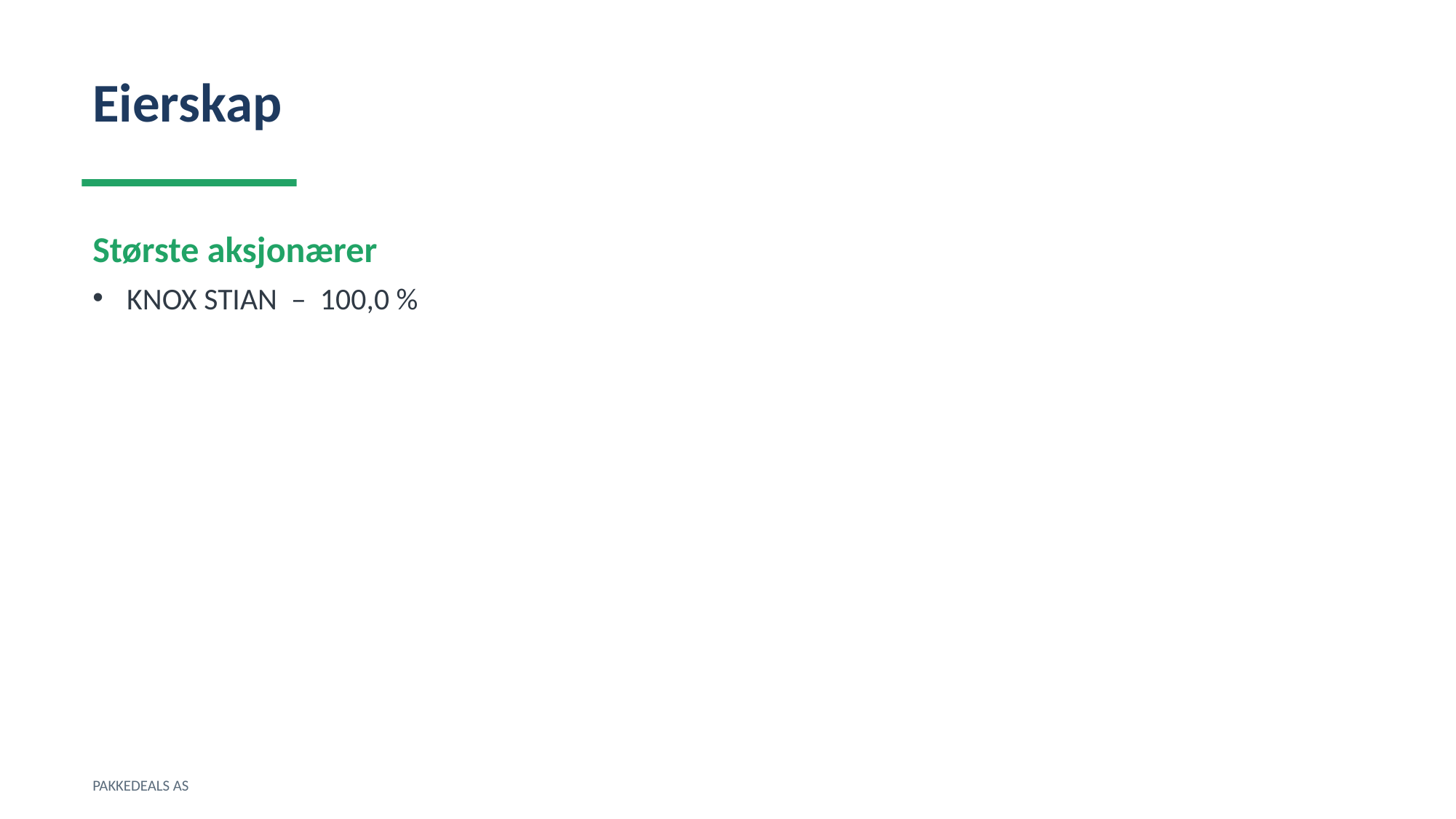

Eierskap

Største aksjonærer
KNOX STIAN  –  100,0 %
PAKKEDEALS AS